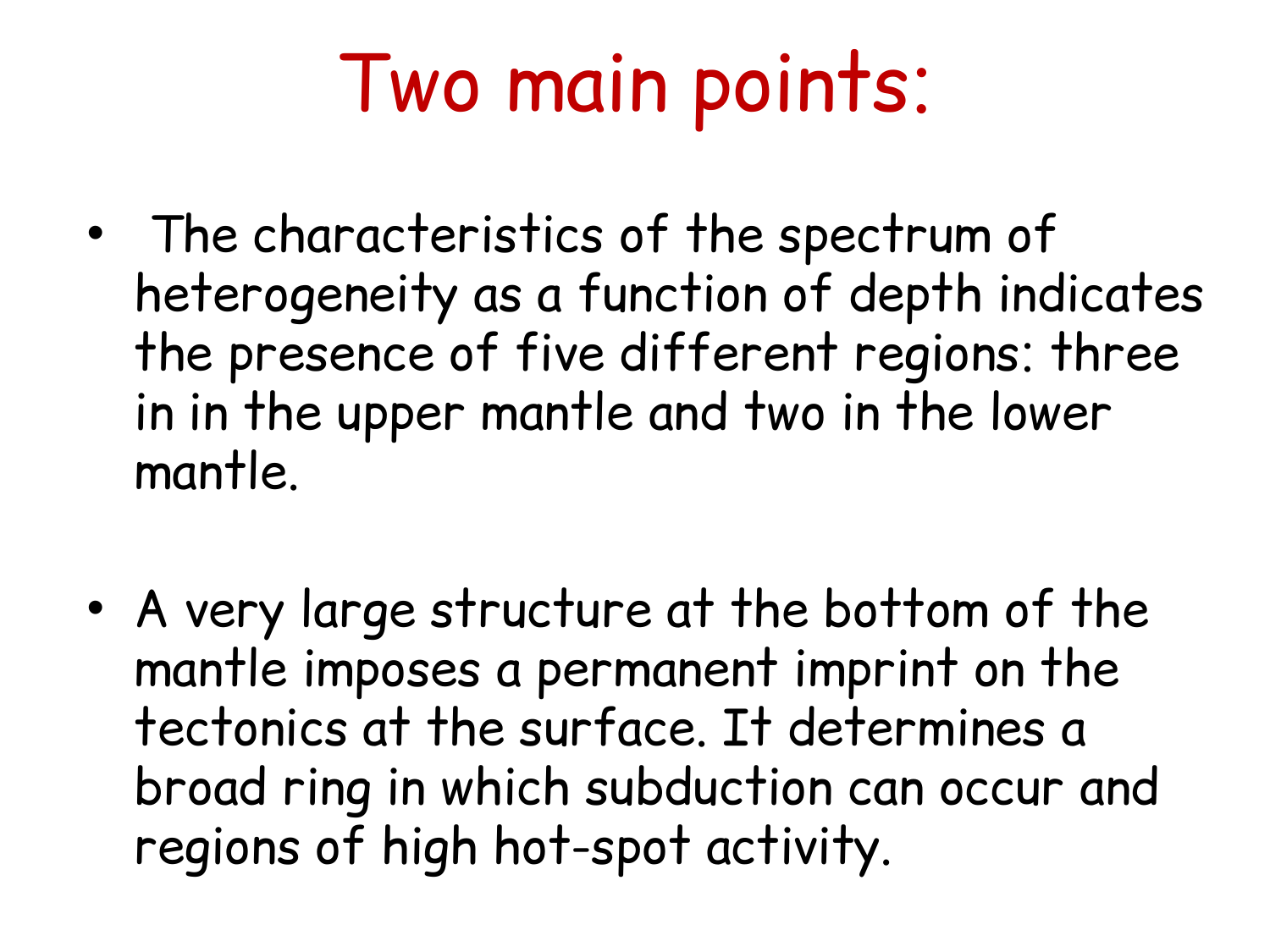

# Two main points:

 The characteristics of the spectrum of heterogeneity as a function of depth indicates the presence of five different regions: three in in the upper mantle and two in the lower mantle.

A very large structure at the bottom of the mantle imposes a permanent imprint on the tectonics at the surface. It determines a broad ring in which subduction can occur and regions of high hot-spot activity.